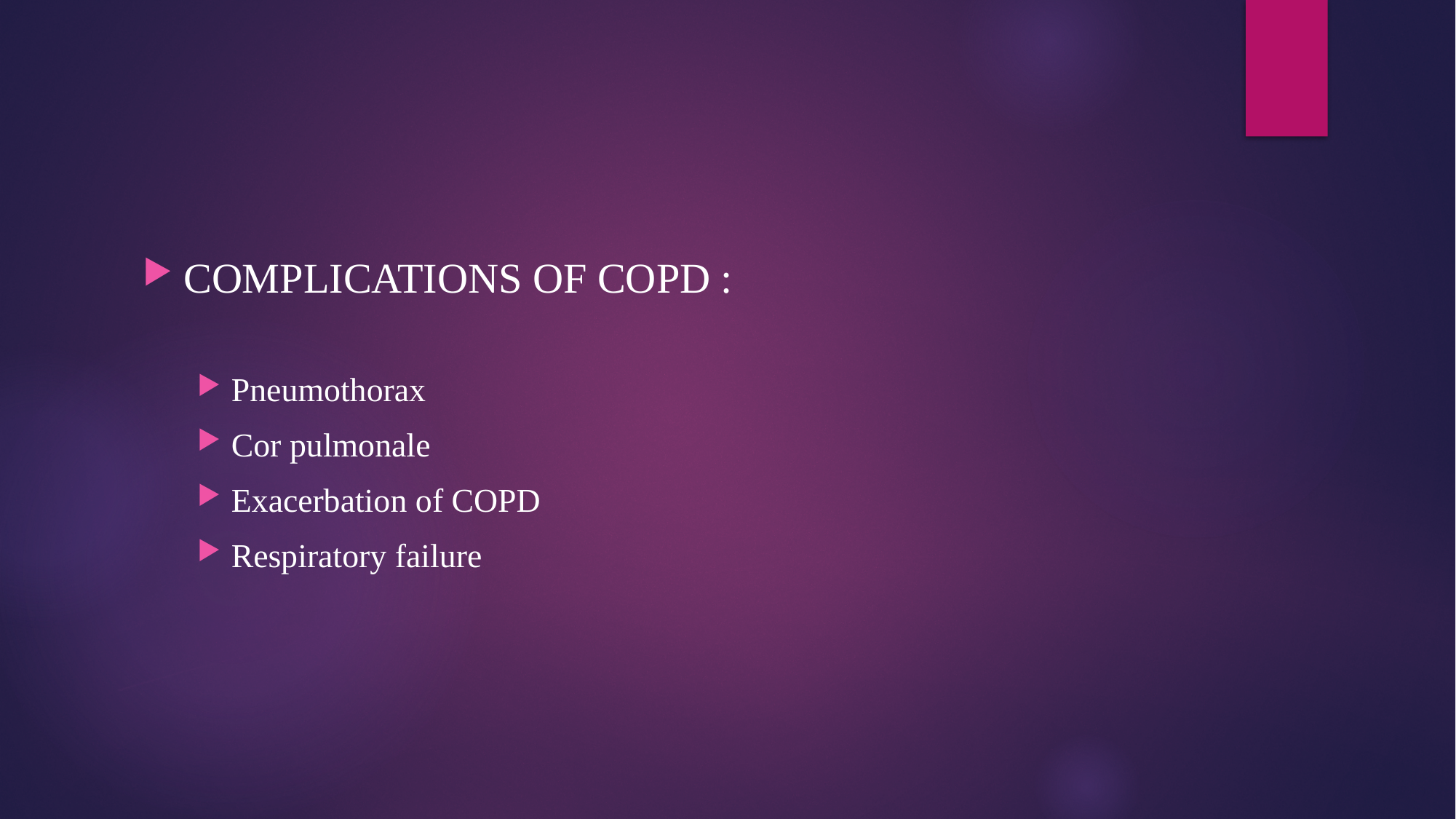

#
COMPLICATIONS OF COPD :

Pneumothorax
Cor pulmonale
Exacerbation of COPD
Respiratory failure